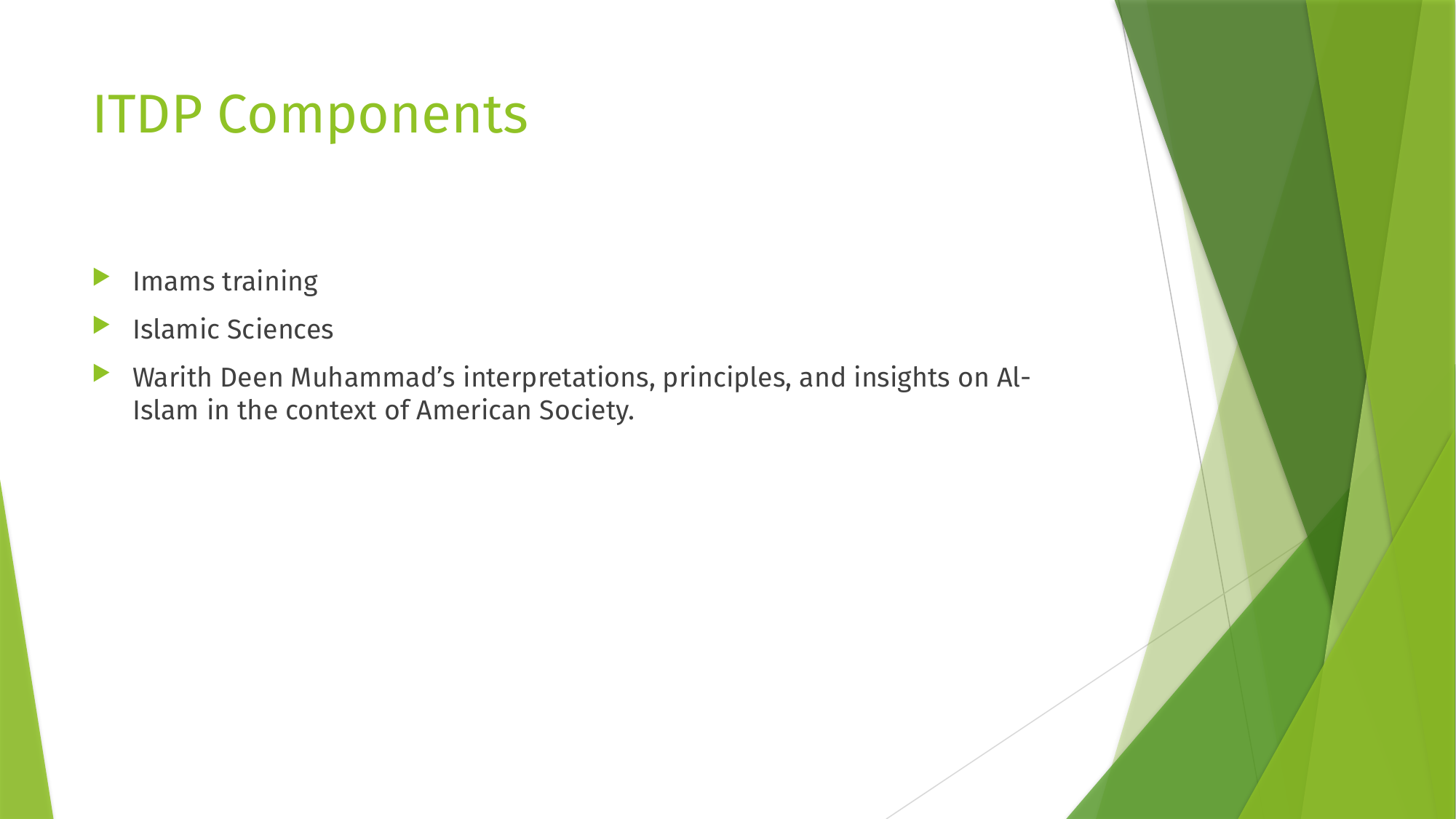

# ITDP Components
Imams training
Islamic Sciences
Warith Deen Muhammad’s interpretations, principles, and insights on Al-Islam in the context of American Society.